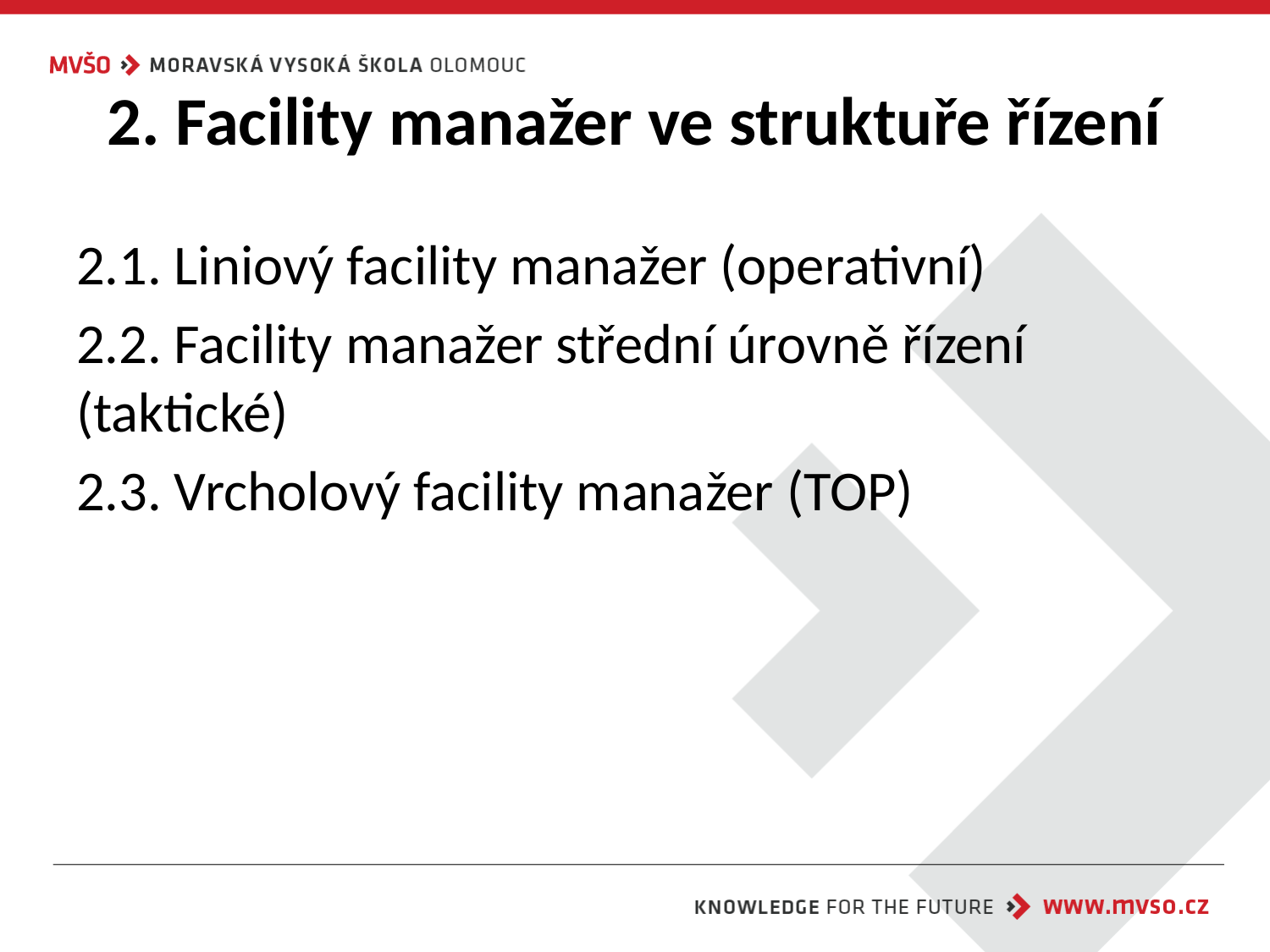

# 2. Facility manažer ve struktuře řízení
2.1. Liniový facility manažer (operativní)
2.2. Facility manažer střední úrovně řízení (taktické)
2.3. Vrcholový facility manažer (TOP)